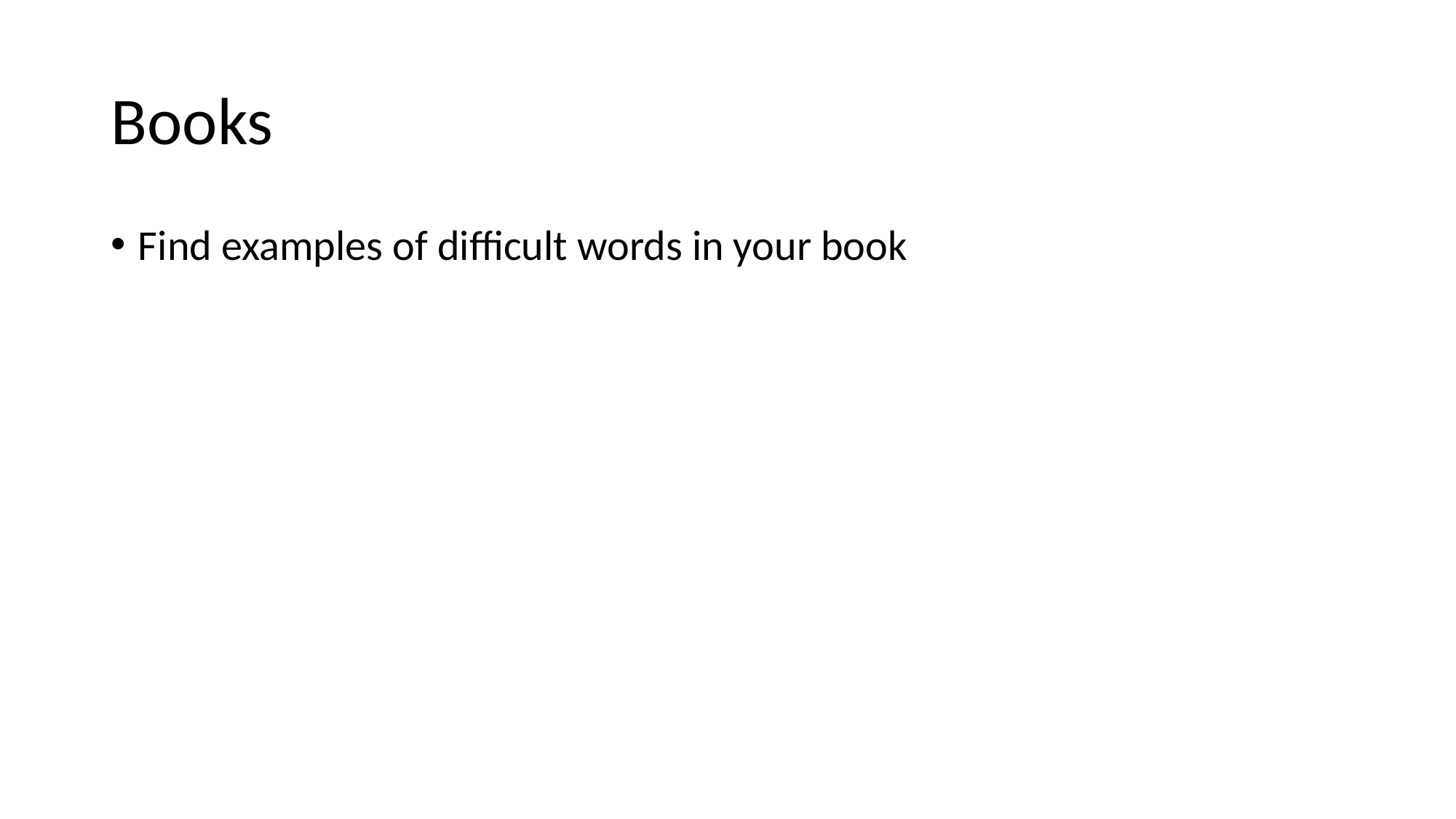

# Books
Find examples of difficult words in your book